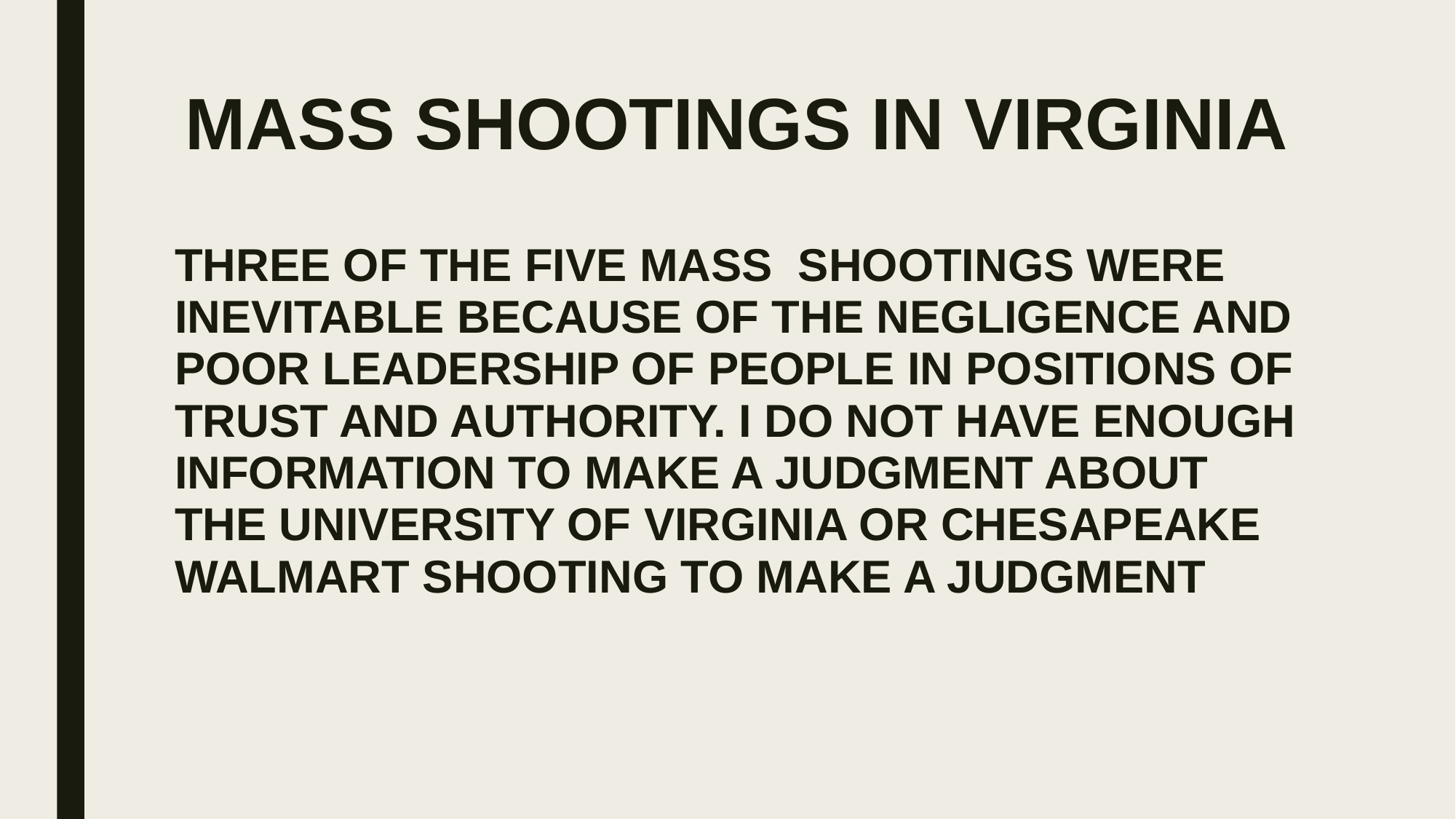

# MASS SHOOTINGS IN VIRGINIA
THREE OF THE FIVE MASS  SHOOTINGS WERE INEVITABLE BECAUSE OF THE NEGLIGENCE AND POOR LEADERSHIP OF PEOPLE IN POSITIONS OF TRUST AND AUTHORITY. I DO NOT HAVE ENOUGH INFORMATION TO MAKE A JUDGMENT ABOUT THE UNIVERSITY OF VIRGINIA OR CHESAPEAKE WALMART SHOOTING TO MAKE A JUDGMENT